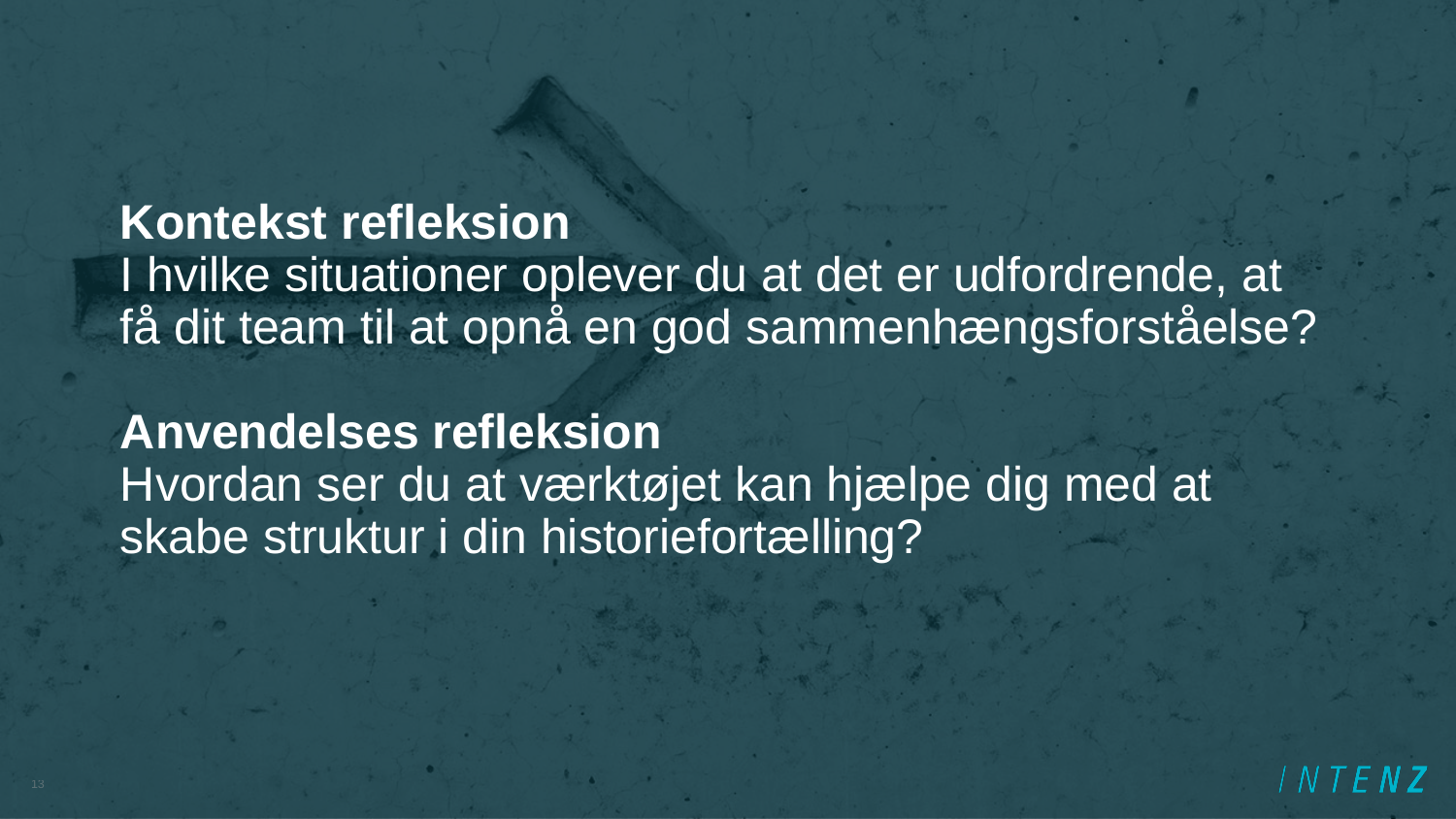

# Kontekst refleksion I hvilke situationer oplever du at det er udfordrende, at få dit team til at opnå en god sammenhængsforståelse? Anvendelses refleksion Hvordan ser du at værktøjet kan hjælpe dig med at skabe struktur i din historiefortælling?
13